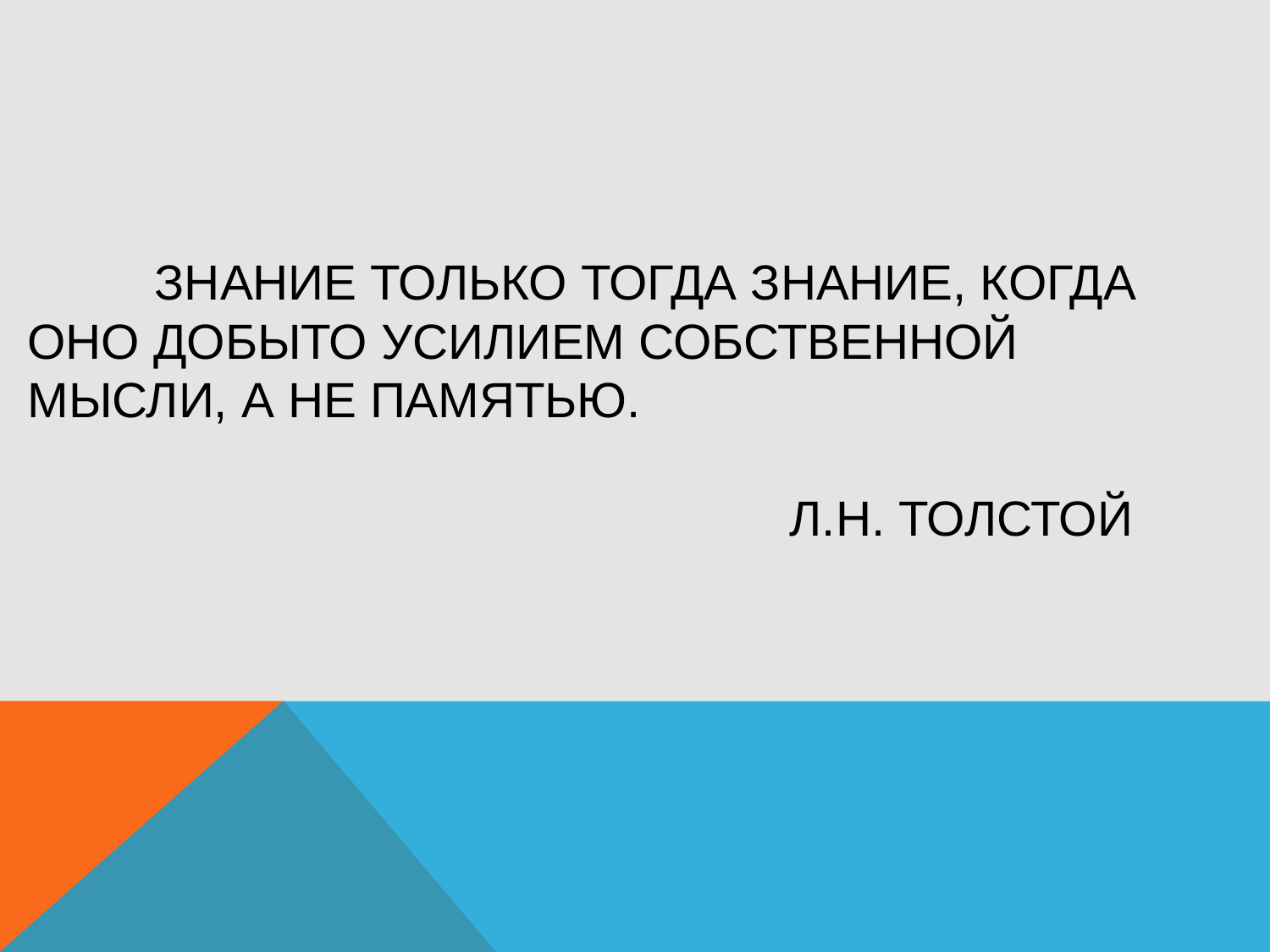

Знание только тогда знание, когда оно добыто усилием собственной мысли, а не памятью.
						Л.Н. Толстой